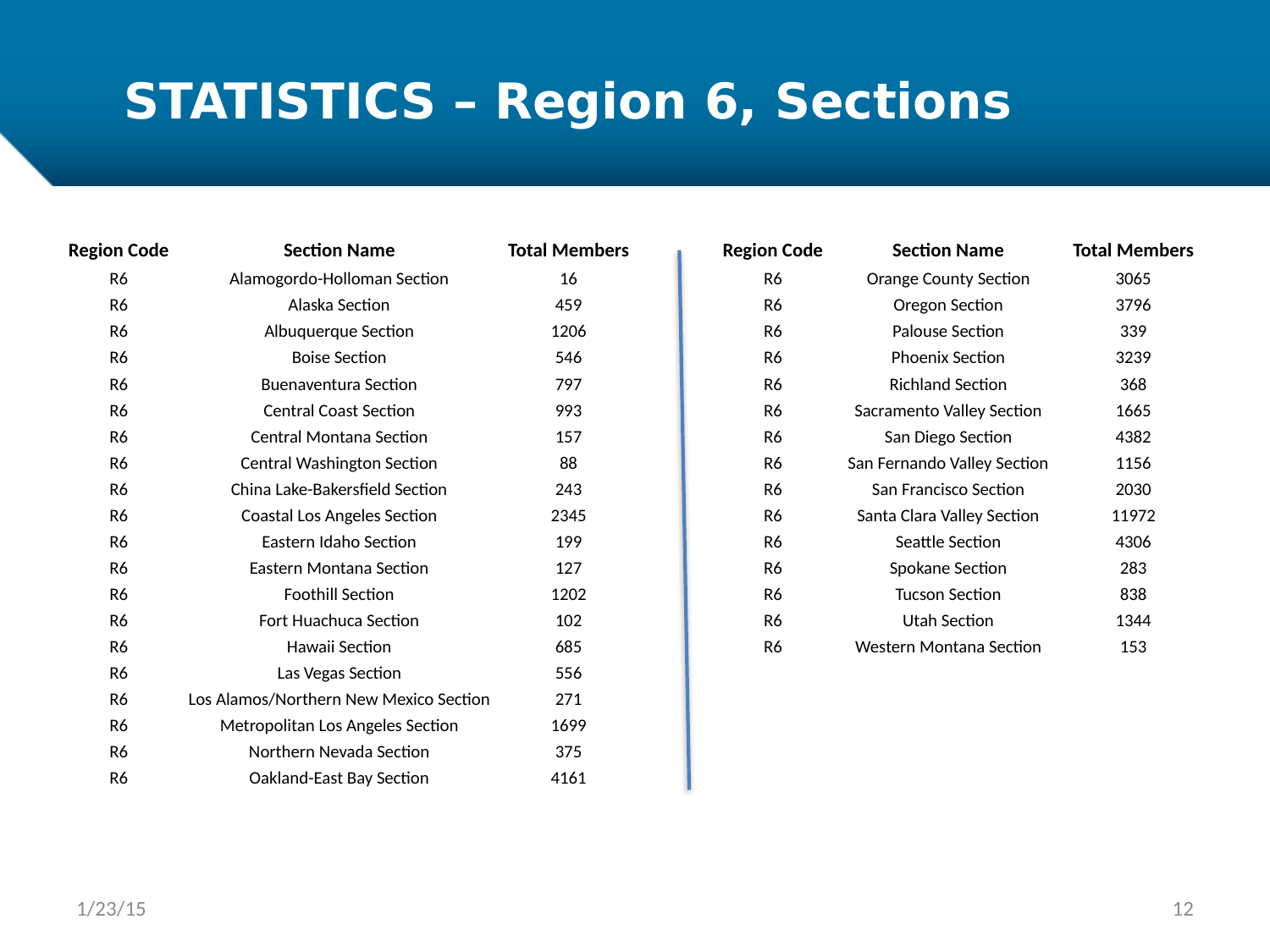

# STATISTICS – Region 6, Sections
| Region Code | Section Name | Total Members |  | Region Code | Section Name | Total Members |
| --- | --- | --- | --- | --- | --- | --- |
| R6 | Alamogordo-Holloman Section | 16 |  | R6 | Orange County Section | 3065 |
| R6 | Alaska Section | 459 |  | R6 | Oregon Section | 3796 |
| R6 | Albuquerque Section | 1206 |  | R6 | Palouse Section | 339 |
| R6 | Boise Section | 546 |  | R6 | Phoenix Section | 3239 |
| R6 | Buenaventura Section | 797 |  | R6 | Richland Section | 368 |
| R6 | Central Coast Section | 993 |  | R6 | Sacramento Valley Section | 1665 |
| R6 | Central Montana Section | 157 |  | R6 | San Diego Section | 4382 |
| R6 | Central Washington Section | 88 |  | R6 | San Fernando Valley Section | 1156 |
| R6 | China Lake-Bakersfield Section | 243 |  | R6 | San Francisco Section | 2030 |
| R6 | Coastal Los Angeles Section | 2345 |  | R6 | Santa Clara Valley Section | 11972 |
| R6 | Eastern Idaho Section | 199 |  | R6 | Seattle Section | 4306 |
| R6 | Eastern Montana Section | 127 |  | R6 | Spokane Section | 283 |
| R6 | Foothill Section | 1202 |  | R6 | Tucson Section | 838 |
| R6 | Fort Huachuca Section | 102 |  | R6 | Utah Section | 1344 |
| R6 | Hawaii Section | 685 |  | R6 | Western Montana Section | 153 |
| R6 | Las Vegas Section | 556 |  |  |  |  |
| R6 | Los Alamos/Northern New Mexico Section | 271 |  |  |  |  |
| R6 | Metropolitan Los Angeles Section | 1699 |  |  |  |  |
| R6 | Northern Nevada Section | 375 |  |  |  |  |
| R6 | Oakland-East Bay Section | 4161 |  |  |  |  |
1/23/15
12